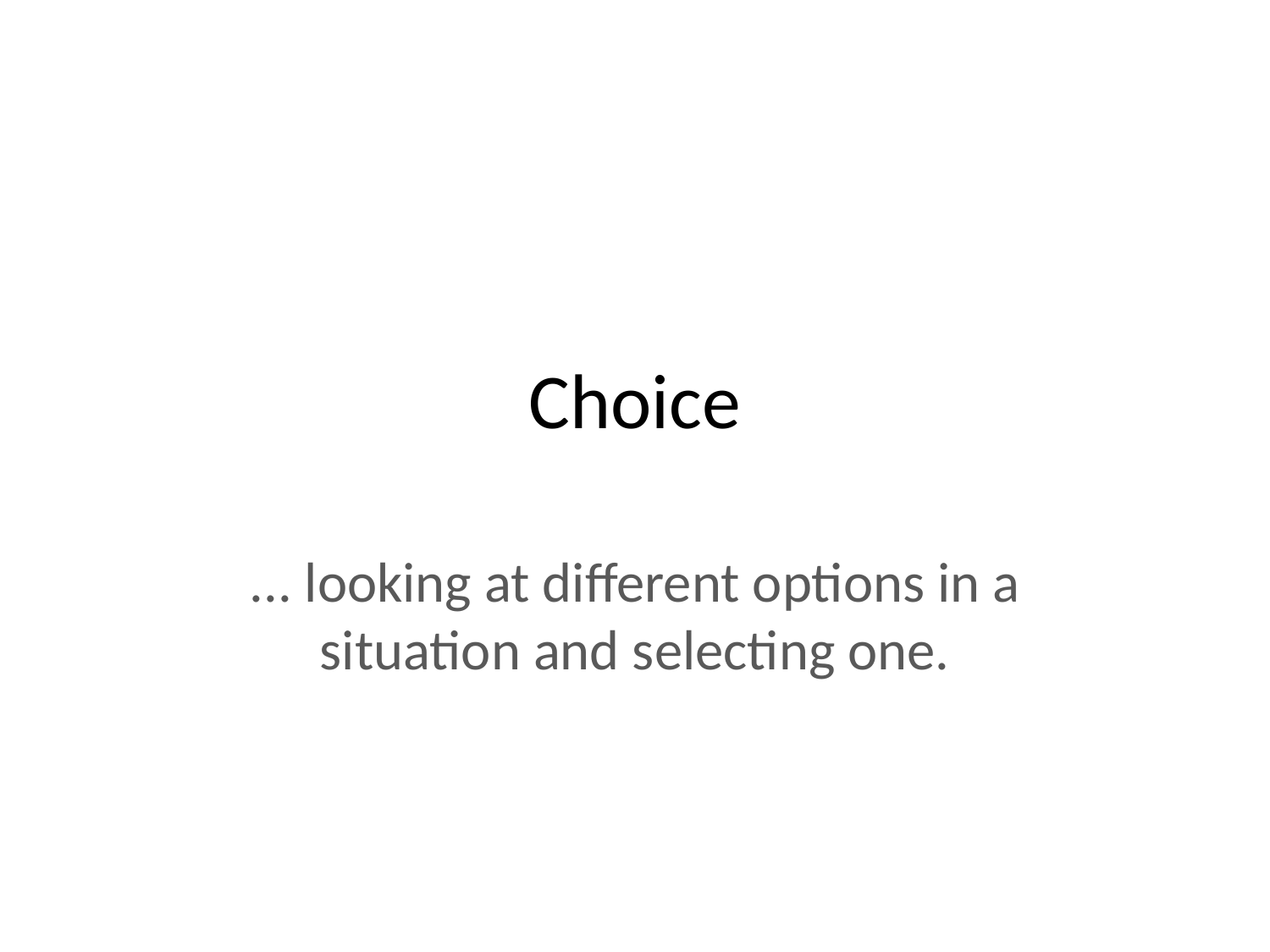

# Choice
... looking at different options in a situation and selecting one.